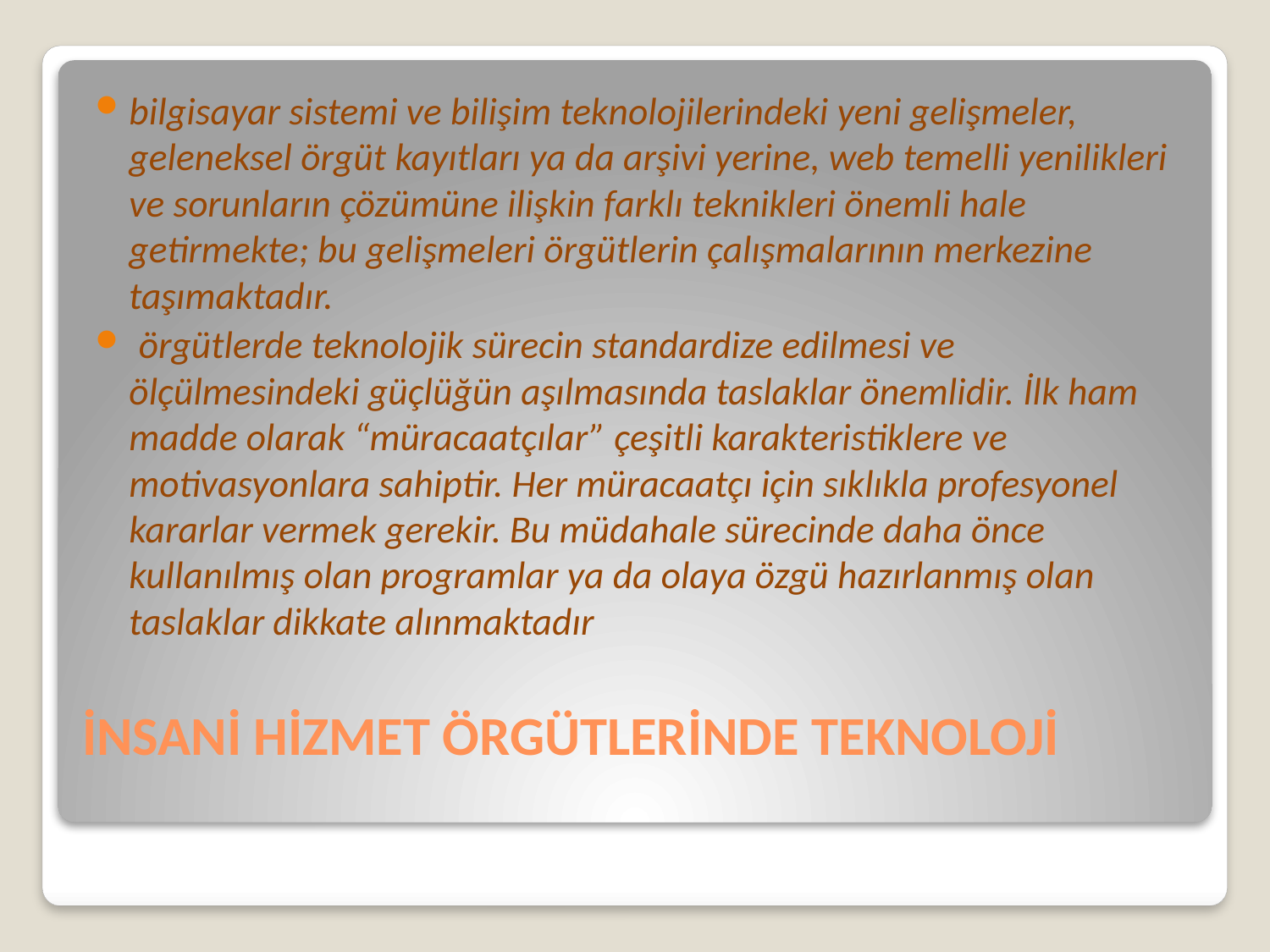

bilgisayar sistemi ve bilişim teknolojilerindeki yeni gelişmeler, geleneksel örgüt kayıtları ya da arşivi yerine, web temelli yenilikleri ve sorunların çözümüne ilişkin farklı teknikleri önemli hale getirmekte; bu gelişmeleri örgütlerin çalışmalarının merkezine taşımaktadır.
 örgütlerde teknolojik sürecin standardize edilmesi ve ölçülmesindeki güçlüğün aşılmasında taslaklar önemlidir. İlk ham madde olarak “müracaatçılar” çeşitli karakteristiklere ve motivasyonlara sahiptir. Her müracaatçı için sıklıkla profesyonel kararlar vermek gerekir. Bu müdahale sürecinde daha önce kullanılmış olan programlar ya da olaya özgü hazırlanmış olan taslaklar dikkate alınmaktadır
# İNSANİ HİZMET ÖRGÜTLERİNDE TEKNOLOJİ